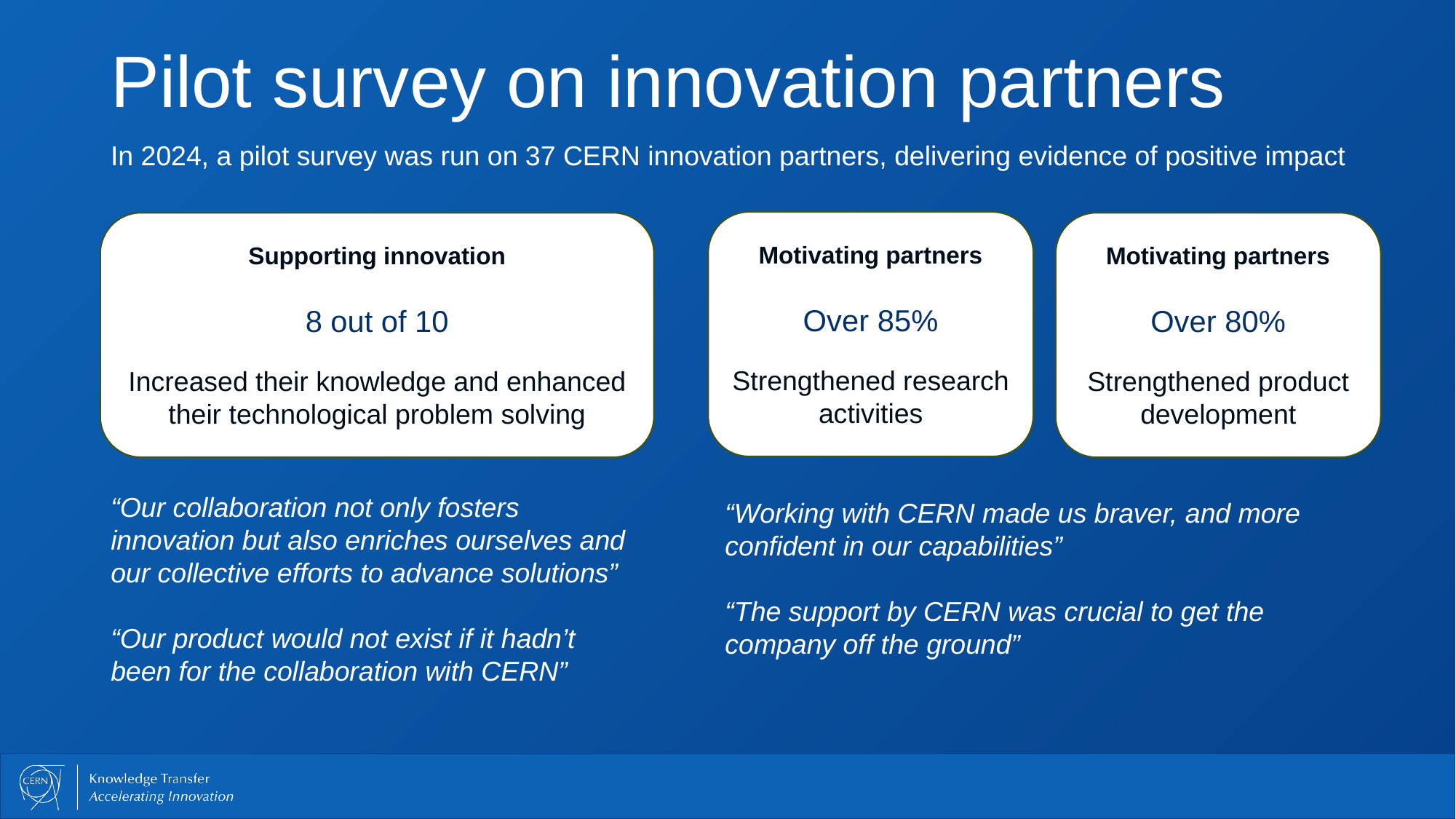

# Pilot survey on innovation partners
In 2024, a pilot survey was run on 37 CERN innovation partners, delivering evidence of positive impact
Motivating partners

Over 85%

Strengthened research activities
Motivating partners

Over 80%

Strengthened product development
Supporting innovation

8 out of 10

Increased their knowledge and enhanced their technological problem solving
“Our collaboration not only fosters innovation but also enriches ourselves and our collective efforts to advance solutions”
“Our product would not exist if it hadn’t been for the collaboration with CERN”

“Working with CERN made us braver, and more confident in our capabilities”
“The support by CERN was crucial to get the company off the ground”